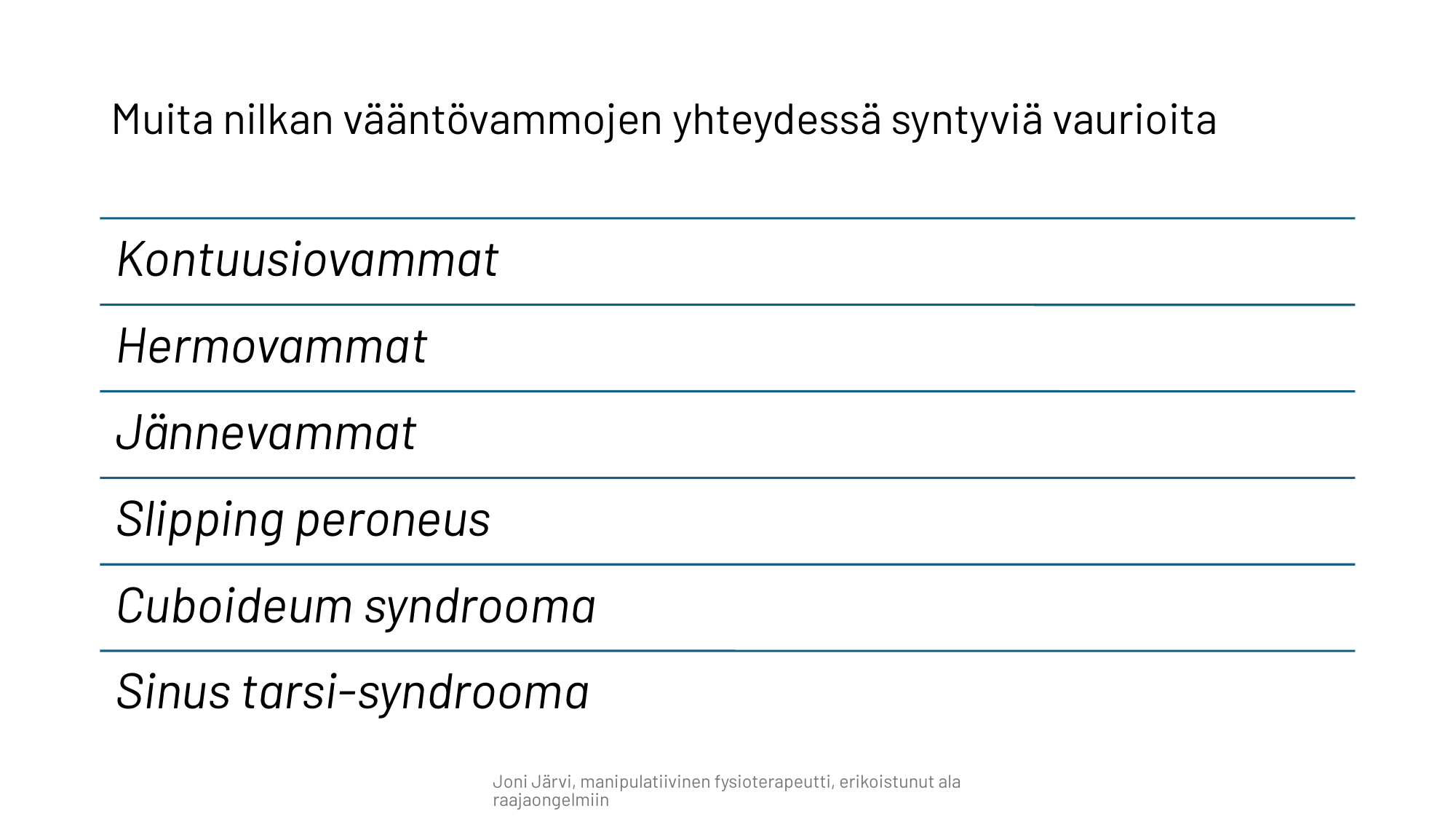

# Muita nilkan vääntövammojen yhteydessä syntyviä vaurioita
Kontuusiovammat
Hermovammat
Jännevammat
Slipping peroneus
Cuboideum syndrooma
Sinus tarsi-syndrooma
Joni Järvi, manipulatiivinen fysioterapeutti, erikoistunut alaraajaongelmiin